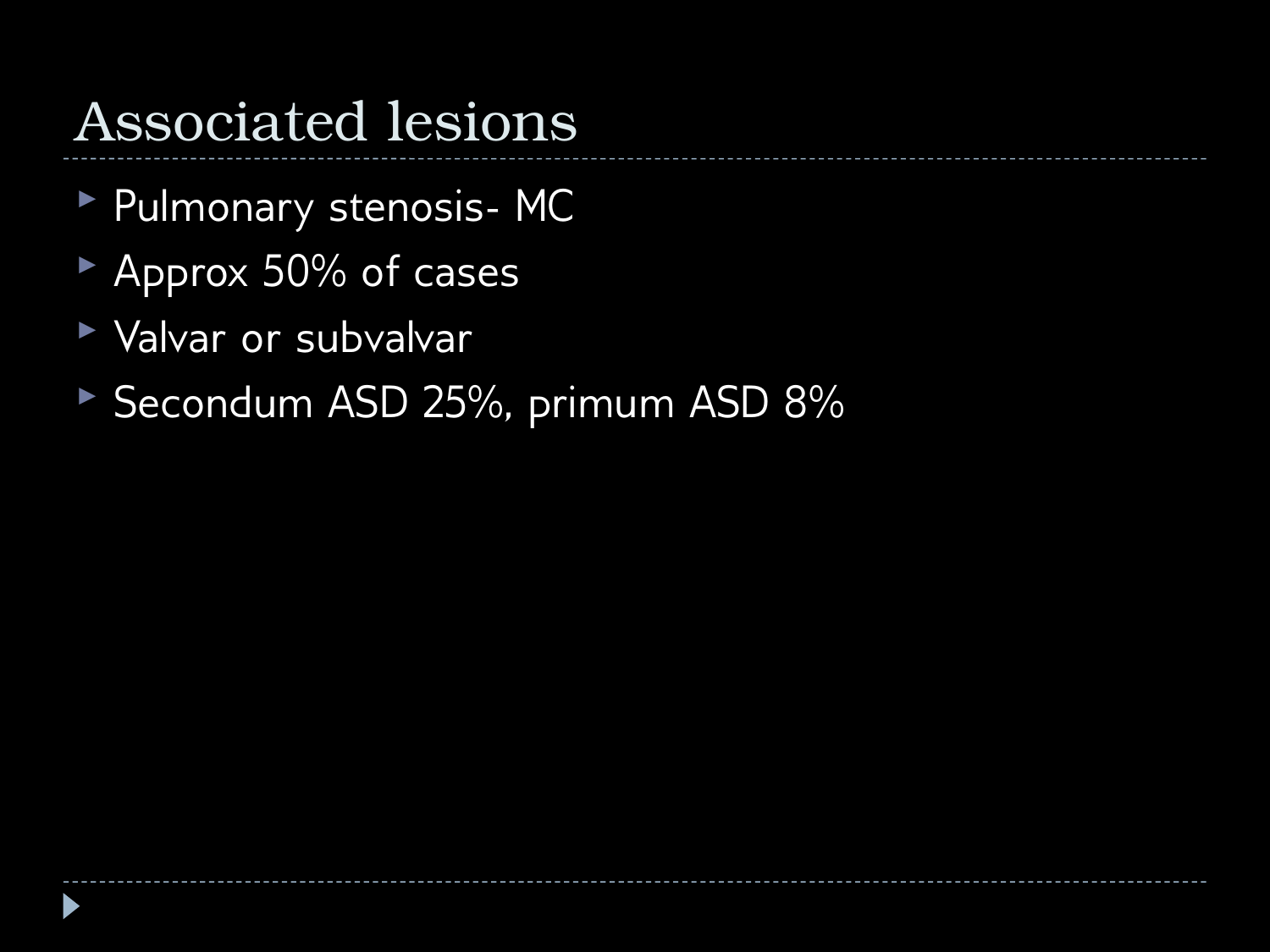

# Associated lesions
Pulmonary stenosis- MC
Approx 50% of cases
Valvar or subvalvar
Secondum ASD 25%, primum ASD 8%